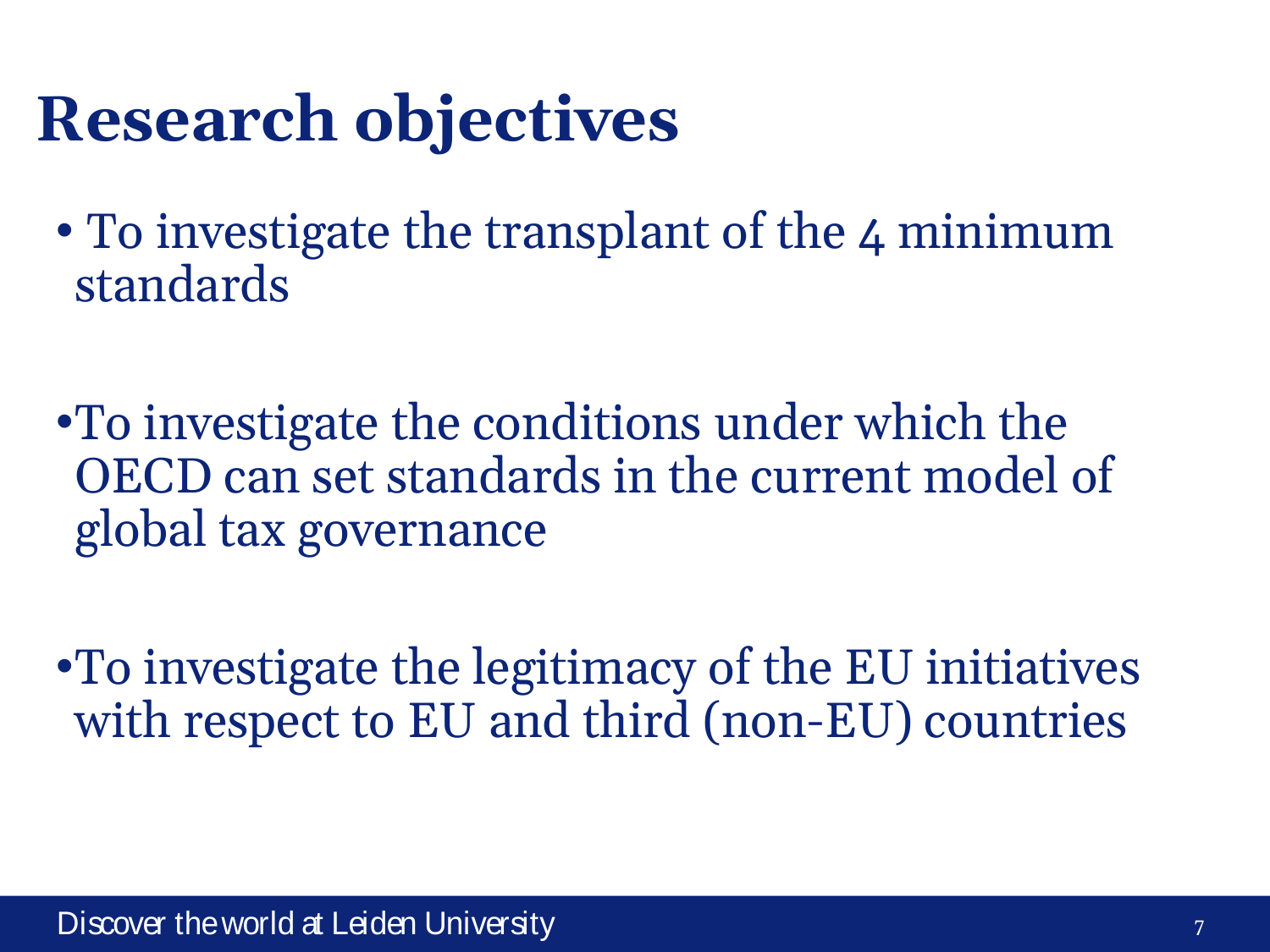

# Research objectives
 To investigate the transplant of the 4 minimum standards

To investigate the conditions under which the OECD can set standards in the current model of global tax governance

To investigate the legitimacy of the EU initiatives with respect to EU and third (non-EU) countries